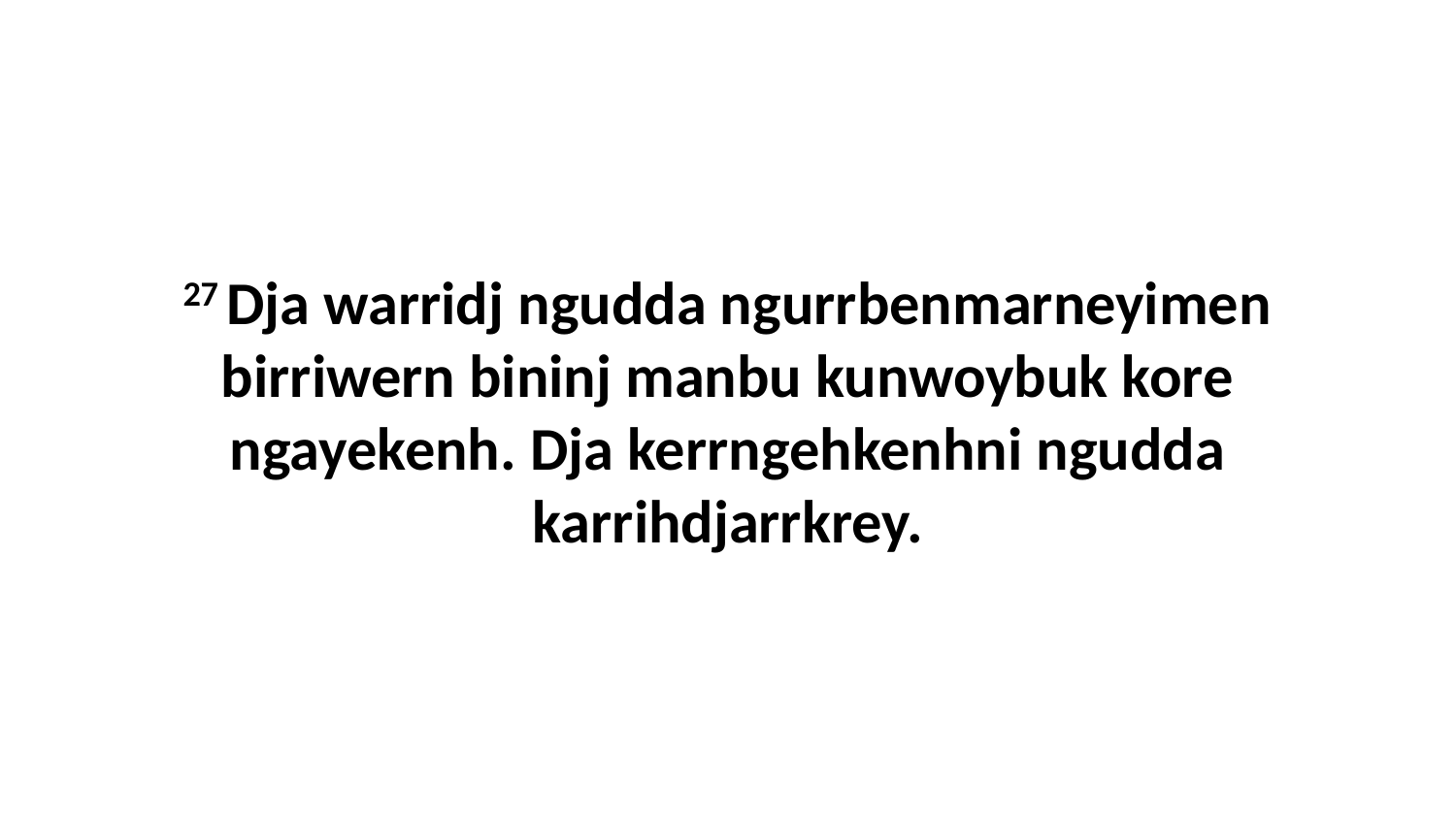

27 Dja warridj ngudda ngurrbenmarneyimen birriwern bininj manbu kunwoybuk kore ngayekenh. Dja kerrngehkenhni ngudda karrihdjarrkrey.